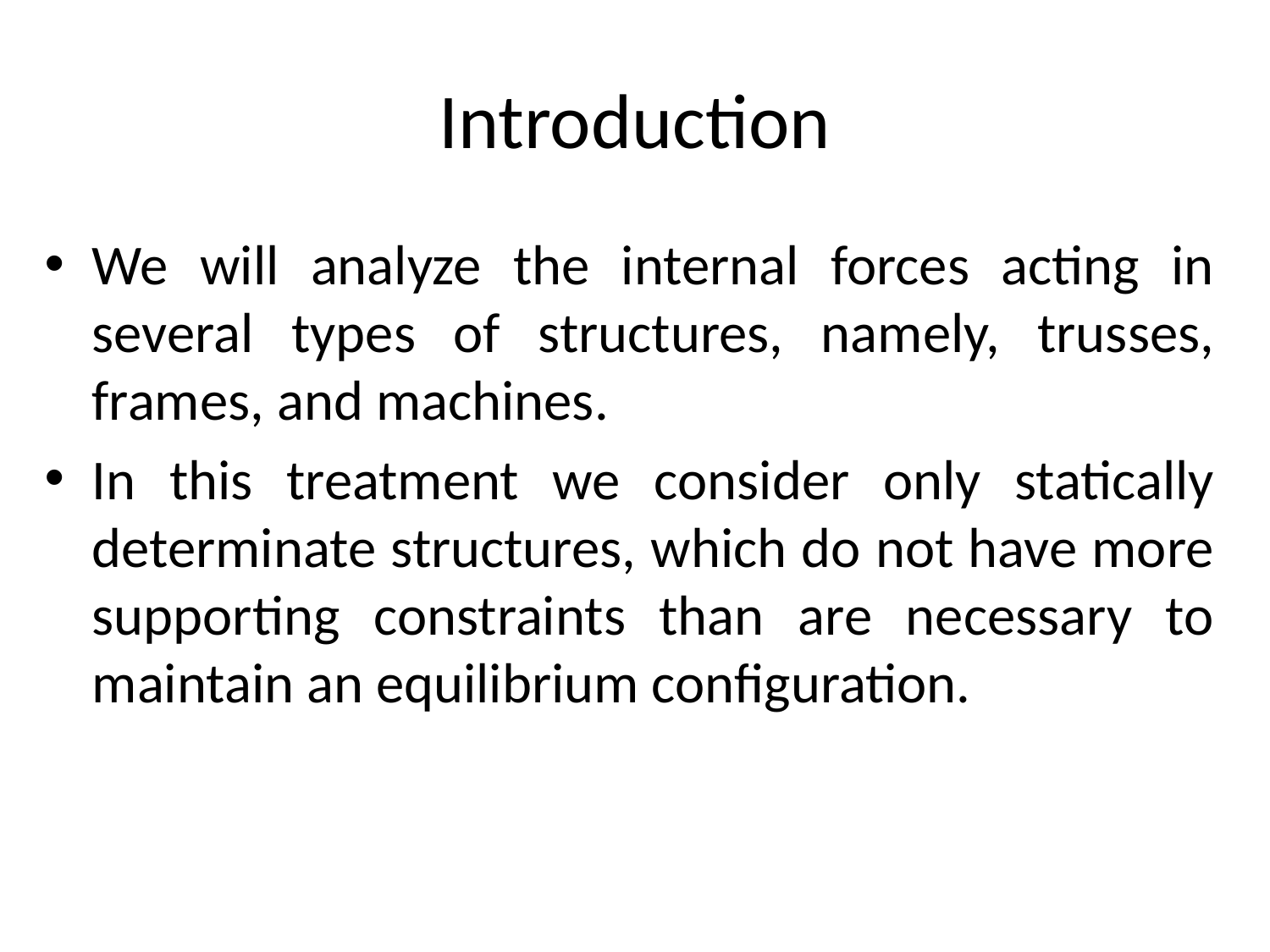

# Introduction
We will analyze the internal forces acting in several types of structures, namely, trusses, frames, and machines.
In this treatment we consider only statically determinate structures, which do not have more supporting constraints than are necessary to maintain an equilibrium configuration.